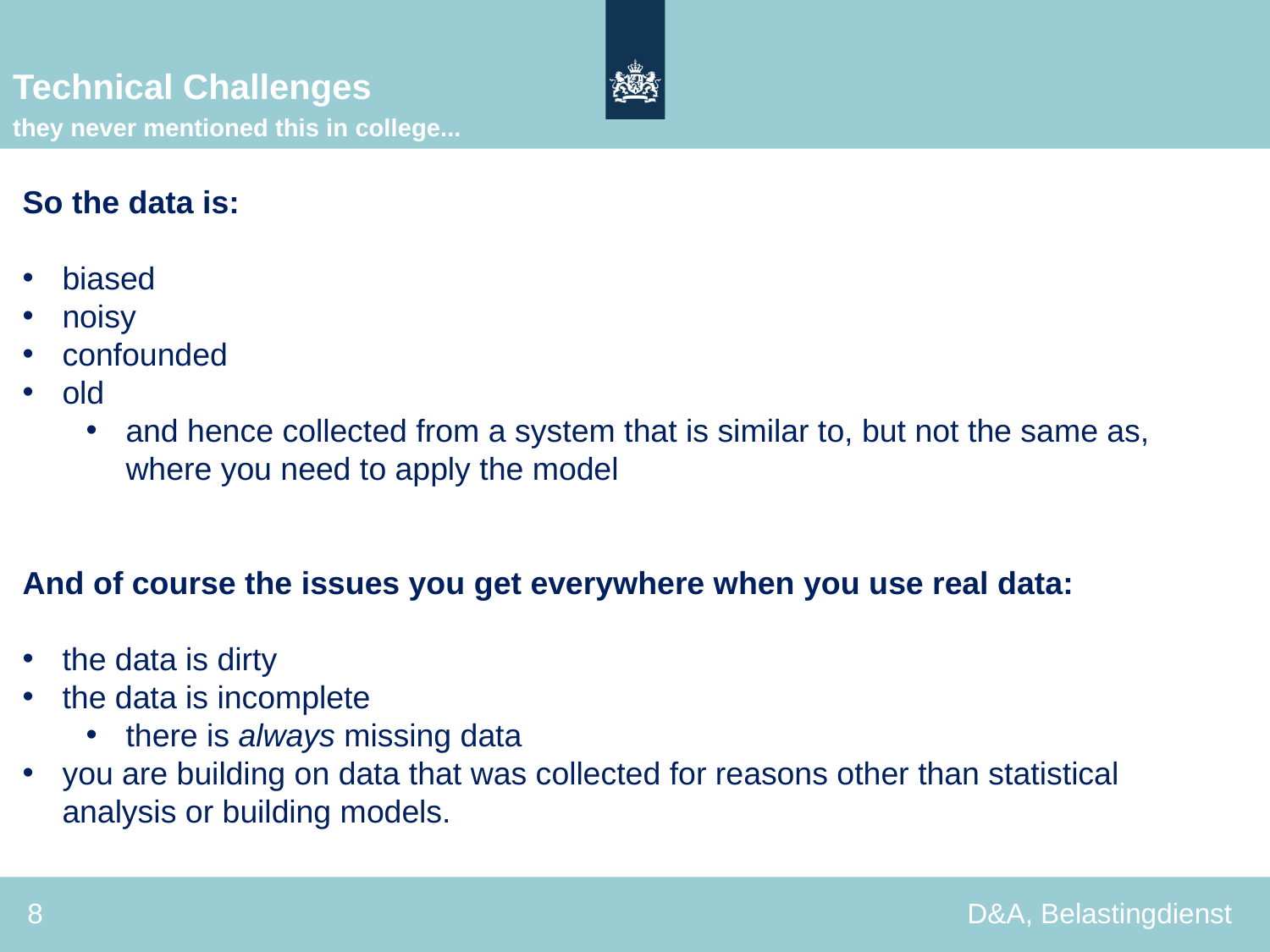

Technical Challenges
they never mentioned this in college...
So the data is:

biased
noisy
confounded
old
and hence collected from a system that is similar to, but not the same as, where you need to apply the model

And of course the issues you get everywhere when you use real data:

the data is dirty
the data is incomplete
there is always missing data
you are building on data that was collected for reasons other than statistical analysis or building models.
8
D&A, Belastingdienst